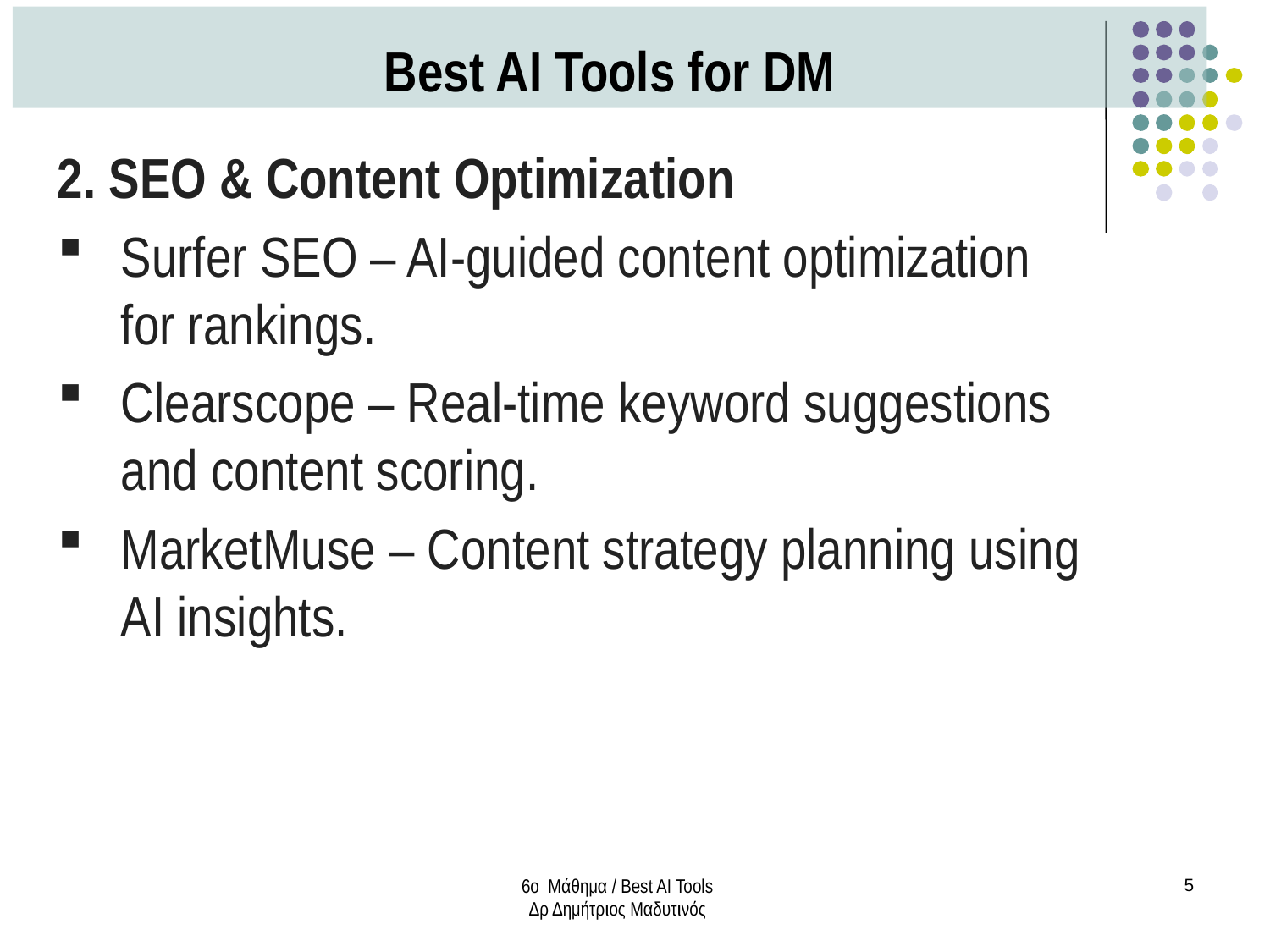

Best AI Tools for DM
2. SEO & Content Optimization
Surfer SEO – AI-guided content optimization for rankings.
Clearscope – Real-time keyword suggestions and content scoring.
MarketMuse – Content strategy planning using AI insights.
6ο  Μάθημα / Best AI Tools
Δρ Δημήτριος Μαδυτινός
5